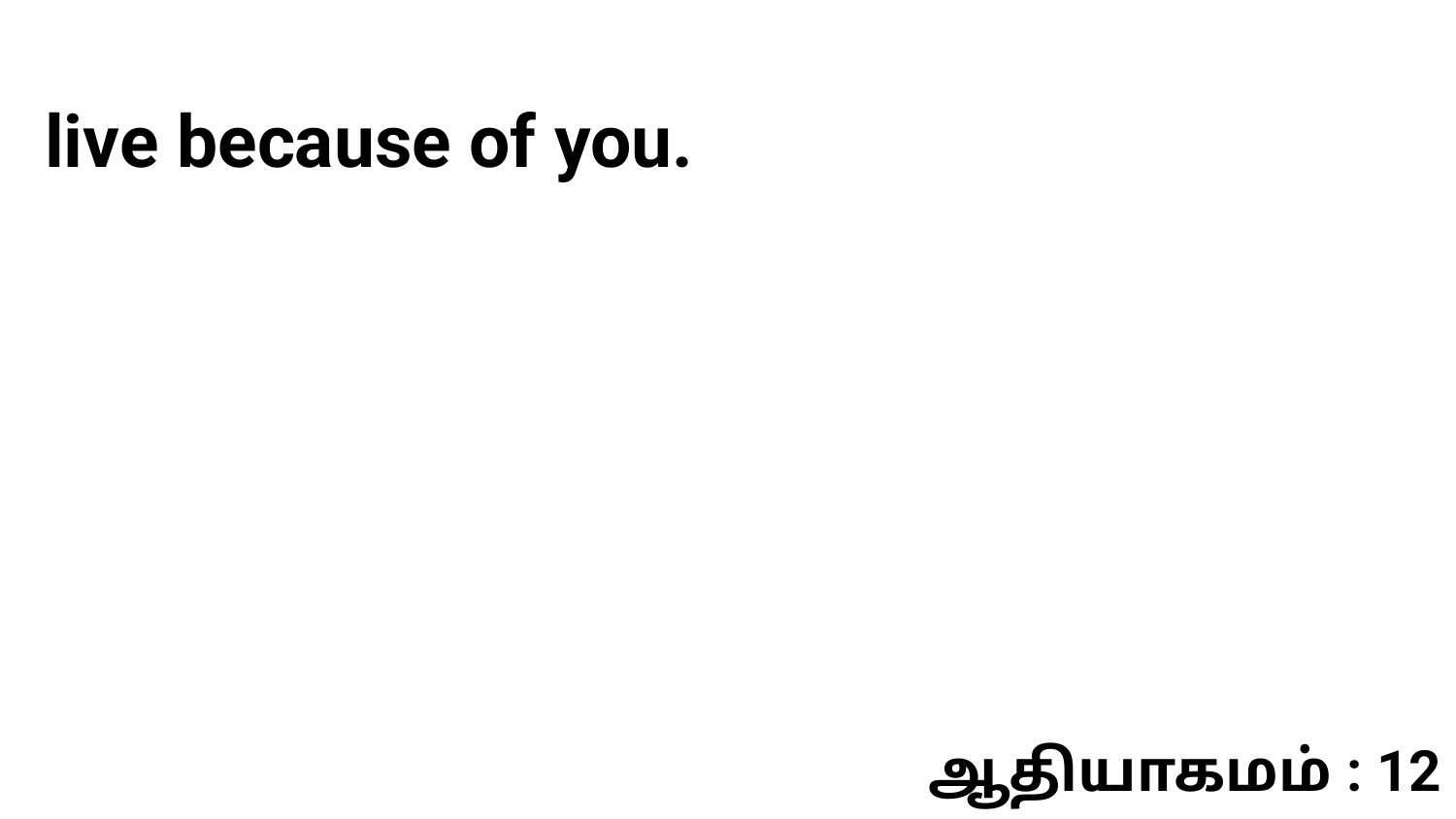

live because of you.
ஆதியாகமம் : 12